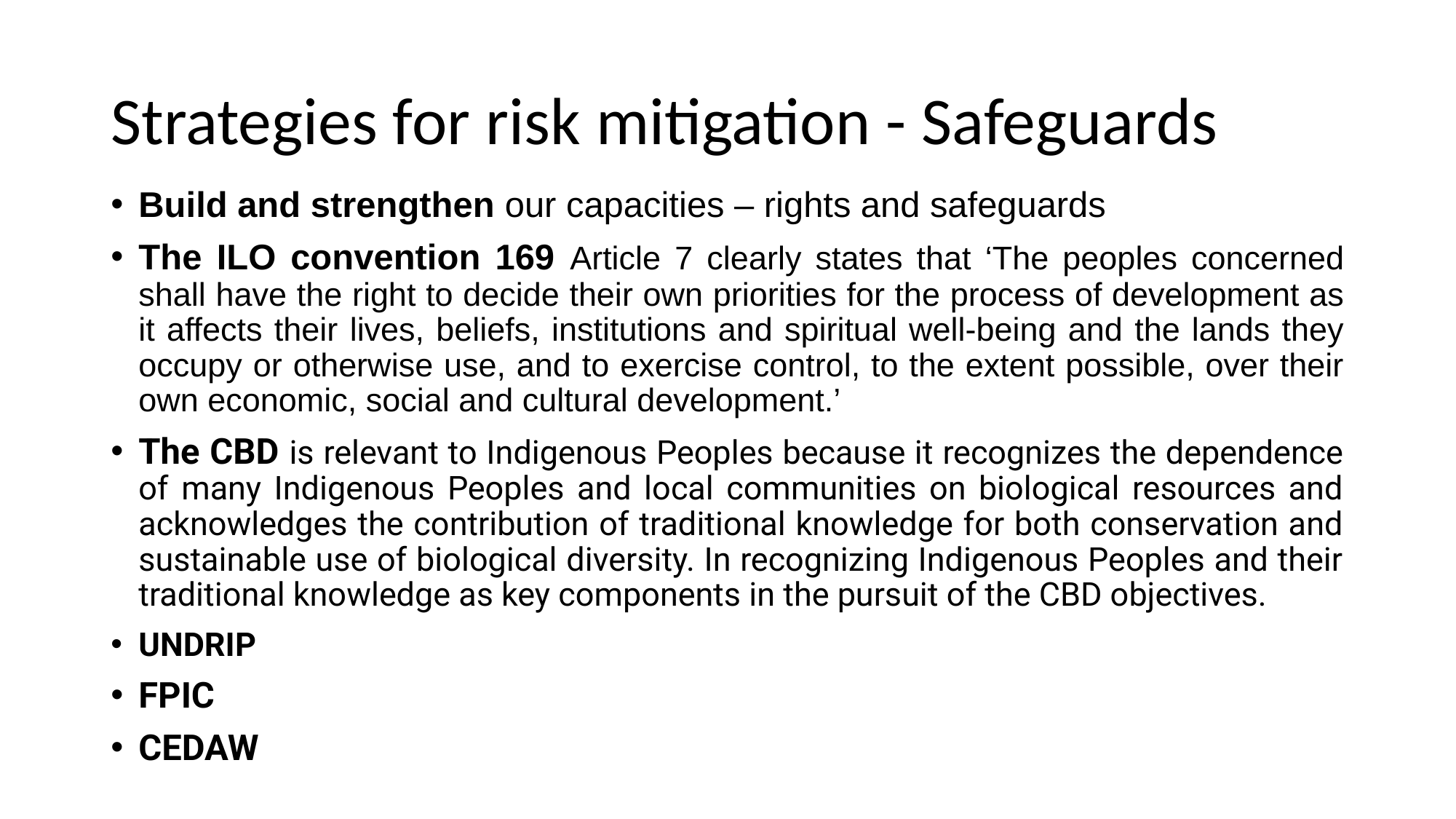

# Strategies for risk mitigation - Safeguards
Build and strengthen our capacities – rights and safeguards
The ILO convention 169 Article 7 clearly states that ‘The peoples concerned shall have the right to decide their own priorities for the process of development as it affects their lives, beliefs, institutions and spiritual well-being and the lands they occupy or otherwise use, and to exercise control, to the extent possible, over their own economic, social and cultural development.’
The CBD is relevant to Indigenous Peoples because it recognizes the dependence of many Indigenous Peoples and local communities on biological resources and acknowledges the contribution of traditional knowledge for both conservation and sustainable use of biological diversity. In recognizing Indigenous Peoples and their traditional knowledge as key components in the pursuit of the CBD objectives.
UNDRIP
FPIC
CEDAW